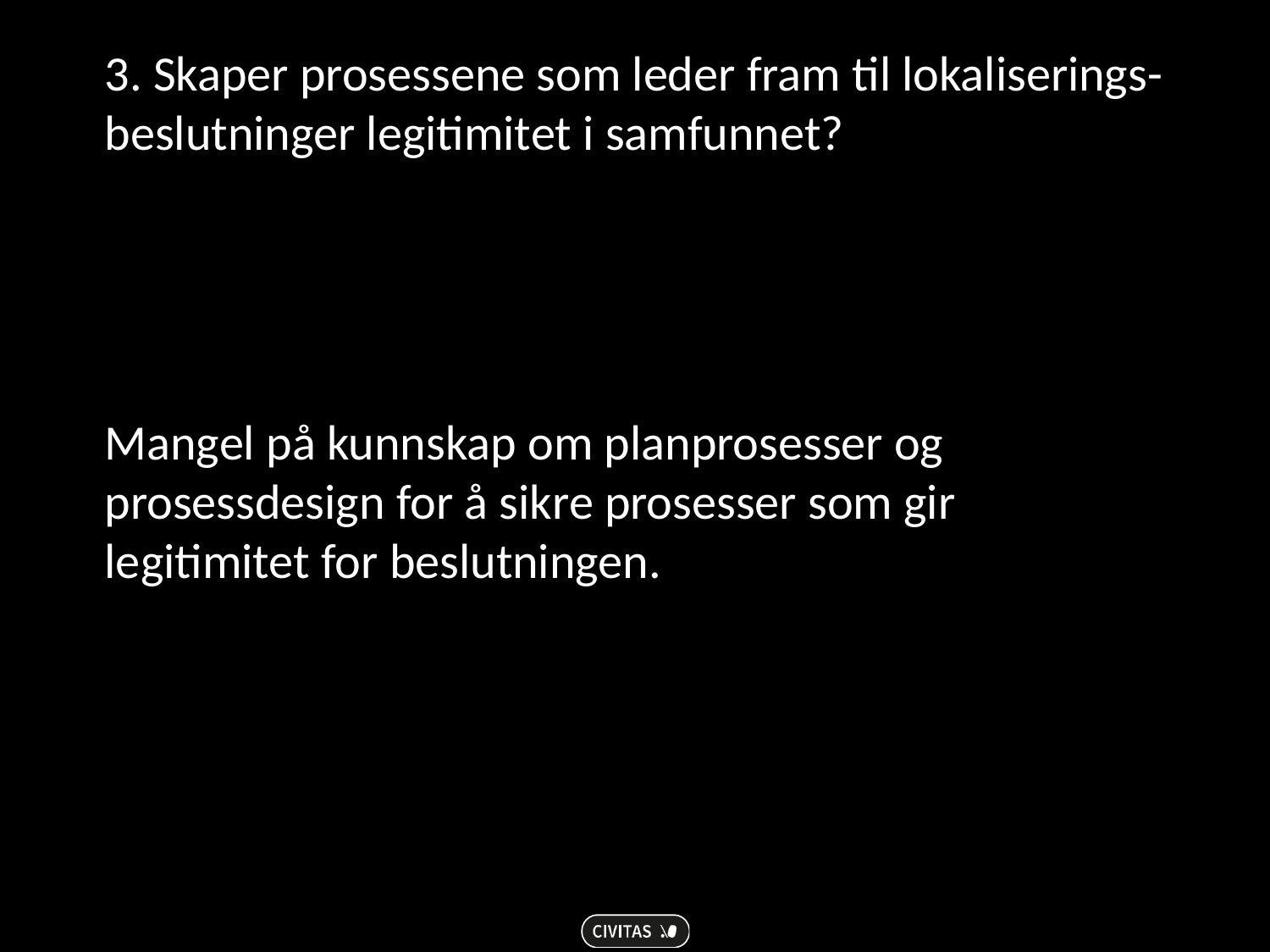

3. Skaper prosessene som leder fram til lokaliserings-beslutninger legitimitet i samfunnet?

Mangel på kunnskap om planprosesser og prosessdesign for å sikre prosesser som gir legitimitet for beslutningen.